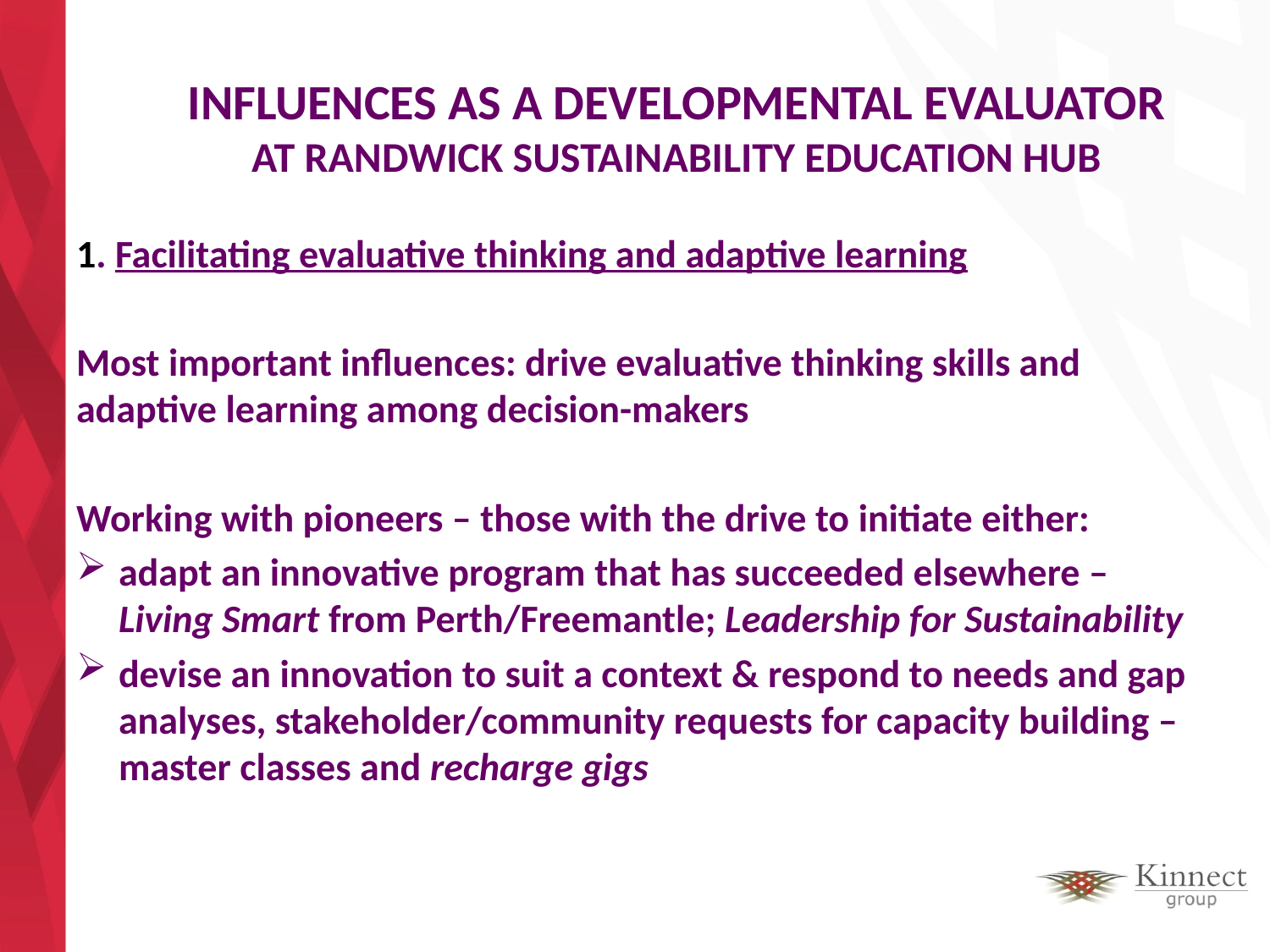

# INFLUENCES AS A DEVELOPMENTAL EVALUATOR AT RANDWICK SUSTAINABILITY EDUCATION HUB
1. Facilitating evaluative thinking and adaptive learning

Most important influences: drive evaluative thinking skills and adaptive learning among decision-makers

Working with pioneers – those with the drive to initiate either:
adapt an innovative program that has succeeded elsewhere – Living Smart from Perth/Freemantle; Leadership for Sustainability
devise an innovation to suit a context & respond to needs and gap analyses, stakeholder/community requests for capacity building – master classes and recharge gigs